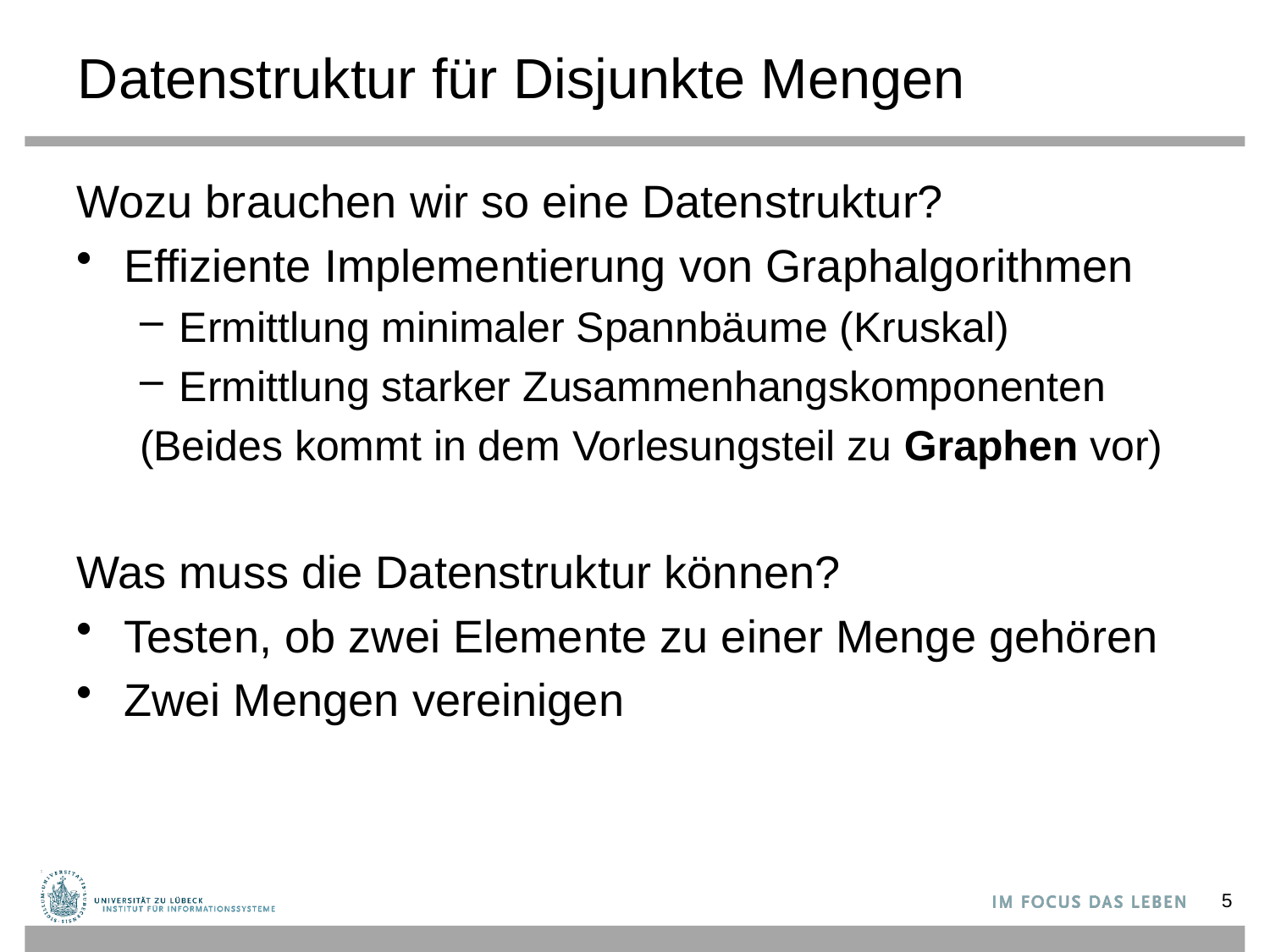

# Datenstruktur für Disjunkte Mengen
Wozu brauchen wir so eine Datenstruktur?
Effiziente Implementierung von Graphalgorithmen
Ermittlung minimaler Spannbäume (Kruskal)
Ermittlung starker Zusammenhangskomponenten
(Beides kommt in dem Vorlesungsteil zu Graphen vor)

Was muss die Datenstruktur können?
Testen, ob zwei Elemente zu einer Menge gehören
Zwei Mengen vereinigen
5